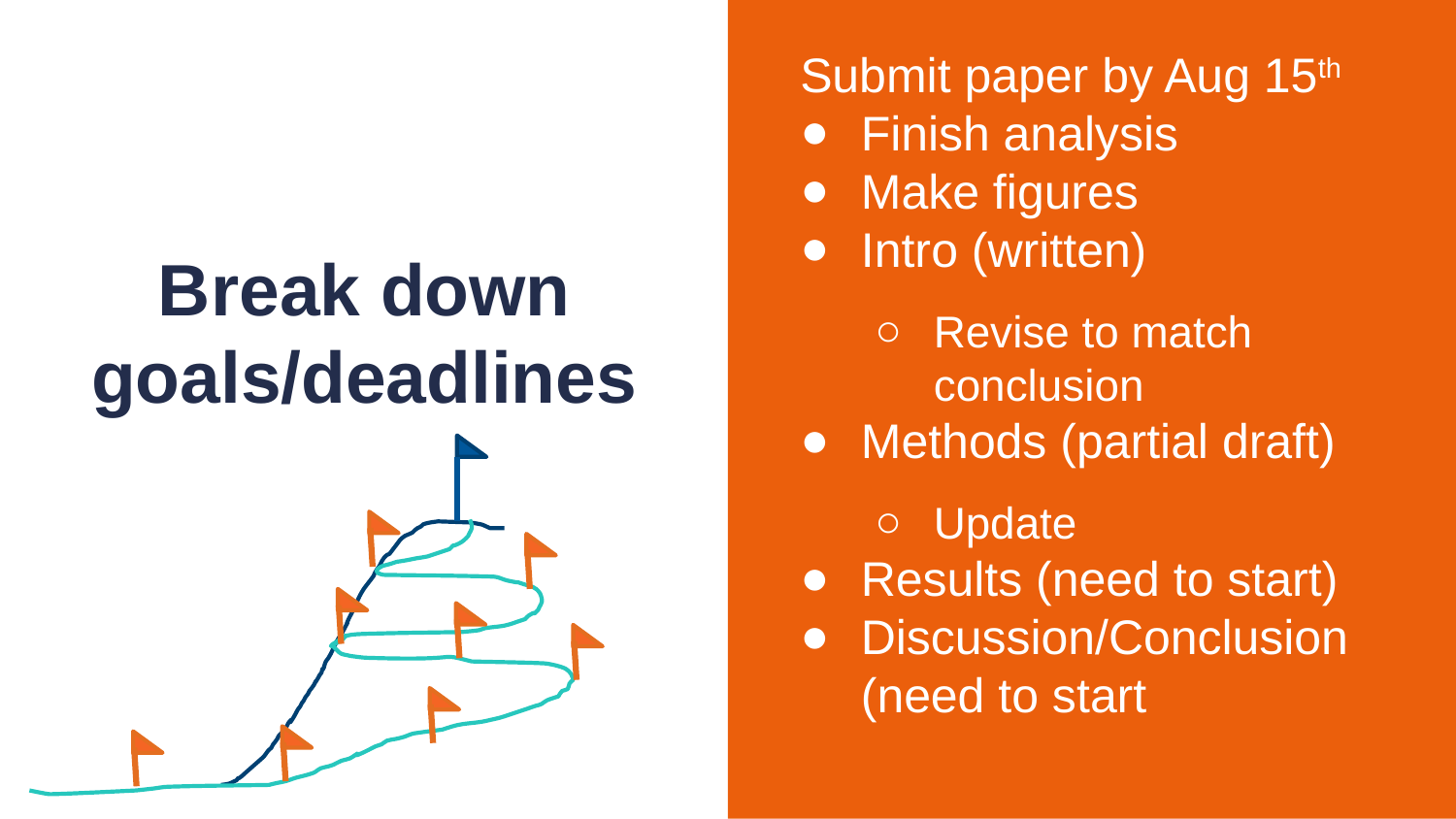

Submit paper by Aug 15th
Finish analysis
Make figures
Intro (written)
Revise to match conclusion
Methods (partial draft)
Update
Results (need to start)
Discussion/Conclusion (need to start

# Break down goals/deadlines